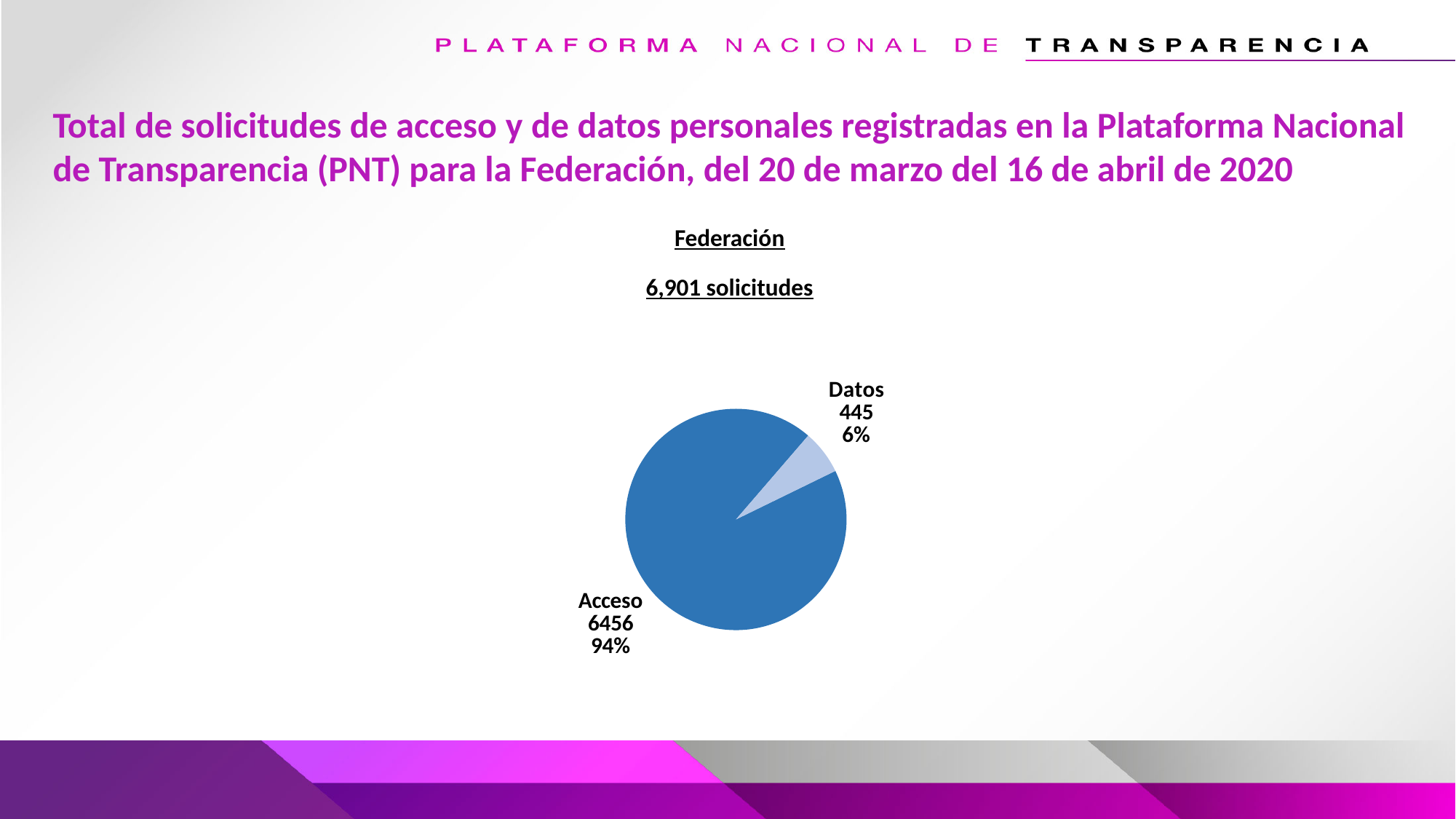

Total de solicitudes de acceso y de datos personales registradas en la Plataforma Nacional de Transparencia (PNT) para la Federación, del 20 de marzo del 16 de abril de 2020
Federación

6,901 solicitudes

### Chart

| Category | Solicitudes |
|---|---|
| Acceso | 6456.0 |
| Datos | 445.0 |